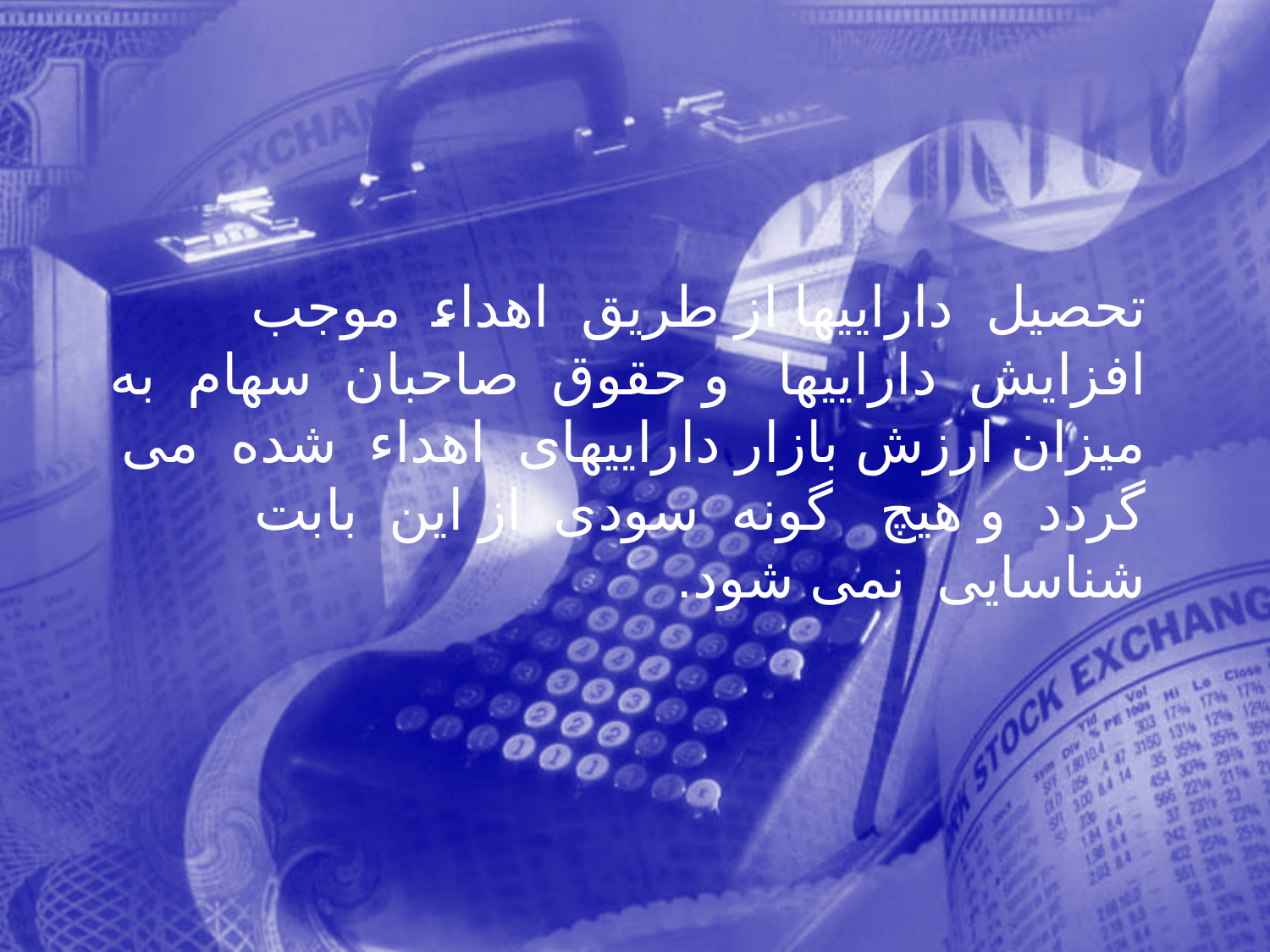

تحصيل  داراييها از طريق  اهداء  موجب افزايش  داراييها   و حقوق  صاحبان  سهام  به ميزان ارزش بازار داراييهای  اهداء  شده  می گردد  و هيچ   گونه  سودی  از اين  بابت شناسايی  نمی شود.
239